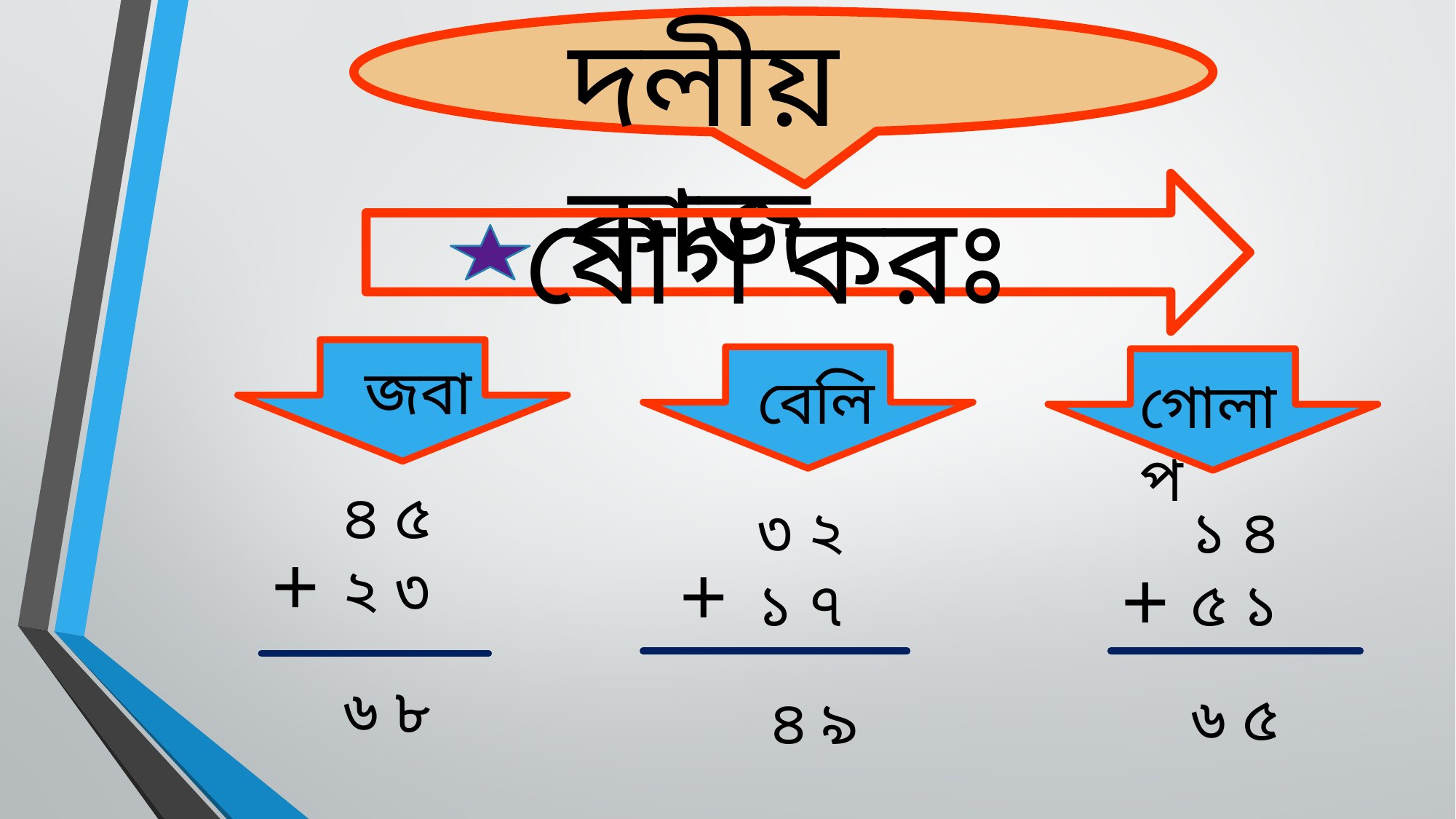

দলীয় কাজ

যোগ করঃ

জবা

বেলি
গোলাপ

৪ ৫
২ ৩
৩ ২
১ ৭
১ ৪
৫ ১
+

+
+
৬ ৮
৬ ৫
৪ ৯